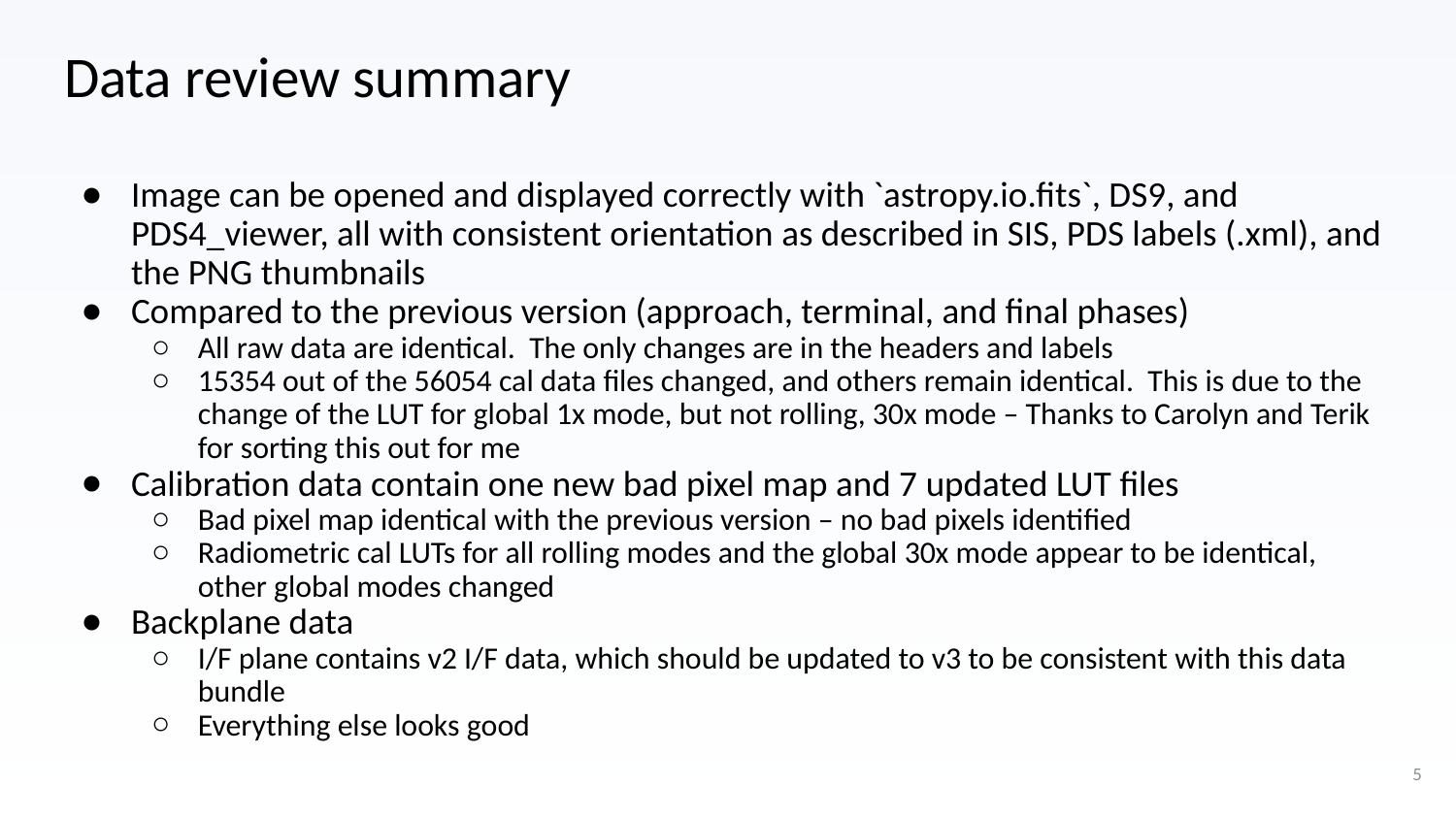

# Data review summary
Image can be opened and displayed correctly with `astropy.io.fits`, DS9, and PDS4_viewer, all with consistent orientation as described in SIS, PDS labels (.xml), and the PNG thumbnails
Compared to the previous version (approach, terminal, and final phases)
All raw data are identical.  The only changes are in the headers and labels
15354 out of the 56054 cal data files changed, and others remain identical.  This is due to the change of the LUT for global 1x mode, but not rolling, 30x mode – Thanks to Carolyn and Terik for sorting this out for me
Calibration data contain one new bad pixel map and 7 updated LUT files
Bad pixel map identical with the previous version – no bad pixels identified
Radiometric cal LUTs for all rolling modes and the global 30x mode appear to be identical, other global modes changed
Backplane data
I/F plane contains v2 I/F data, which should be updated to v3 to be consistent with this data bundle
Everything else looks good

5